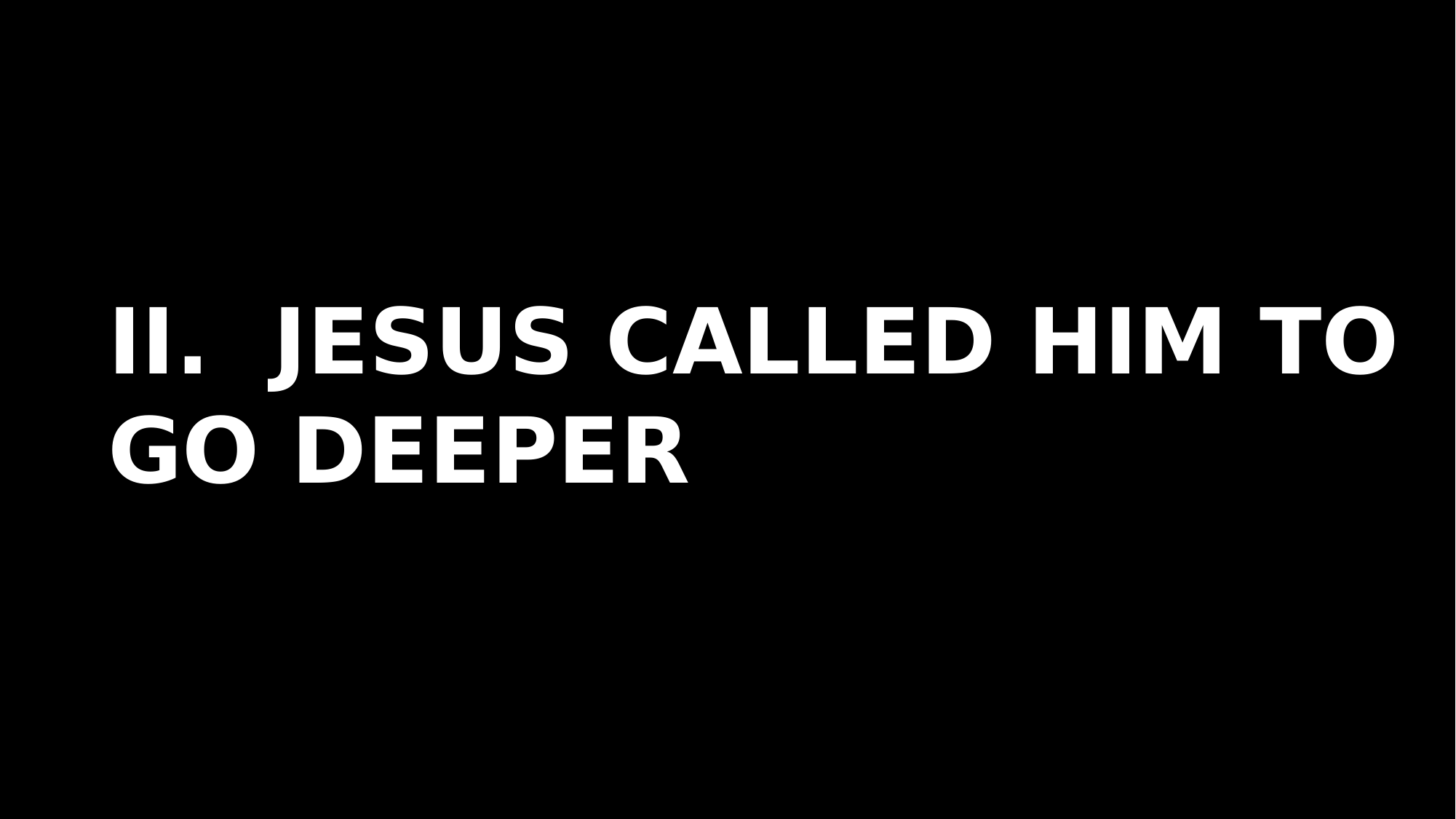

II.  JESUS CALLED HIM TO GO DEEPER